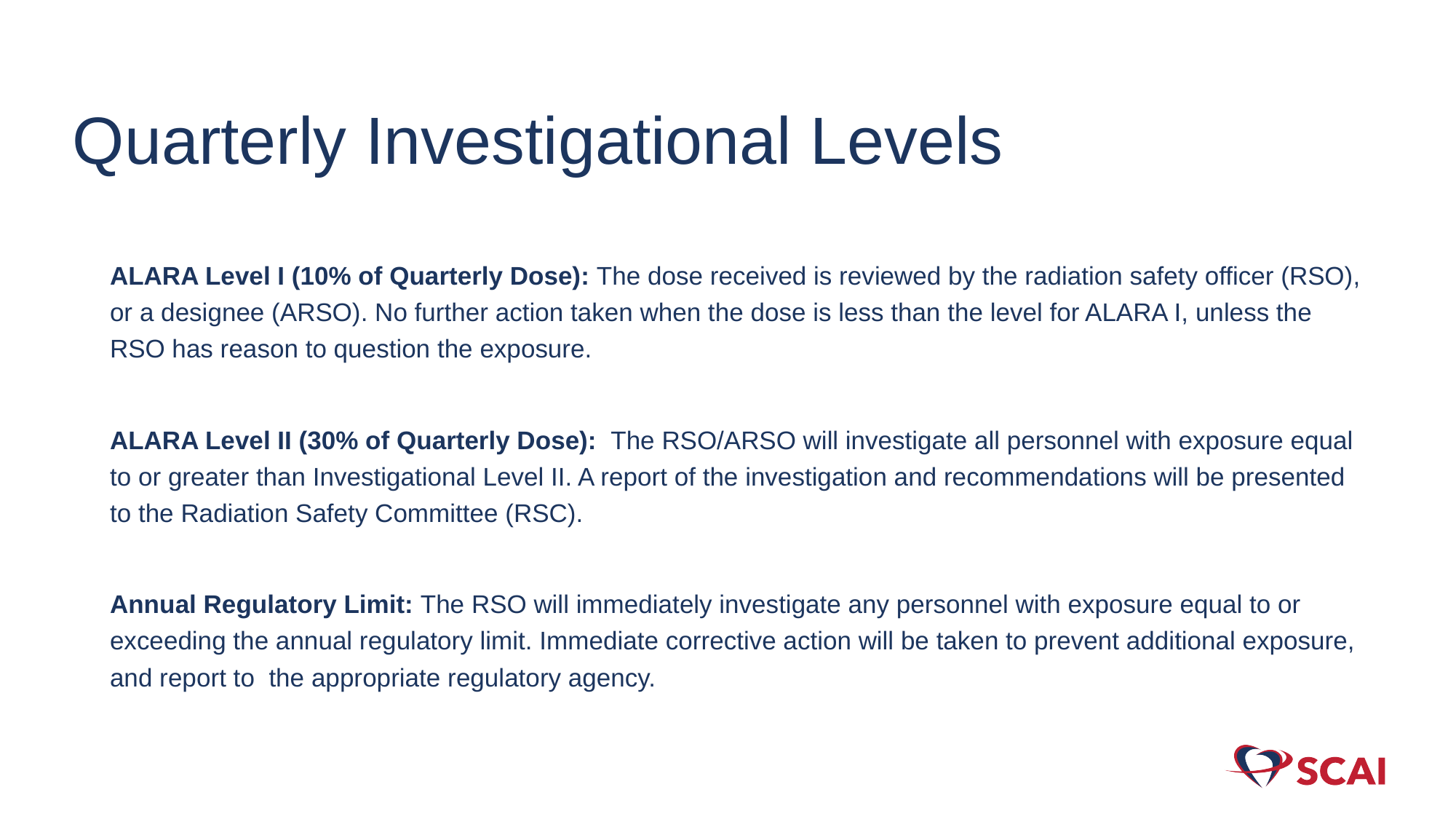

# Quarterly Investigational Levels
ALARA Level I (10% of Quarterly Dose): The dose received is reviewed by the radiation safety officer (RSO), or a designee (ARSO). No further action taken when the dose is less than the level for ALARA I, unless the RSO has reason to question the exposure.

ALARA Level II (30% of Quarterly Dose):  The RSO/ARSO will investigate all personnel with exposure equal to or greater than Investigational Level II. A report of the investigation and recommendations will be presented to the Radiation Safety Committee (RSC).

Annual Regulatory Limit: The RSO will immediately investigate any personnel with exposure equal to or exceeding the annual regulatory limit. Immediate corrective action will be taken to prevent additional exposure, and report to  the appropriate regulatory agency.